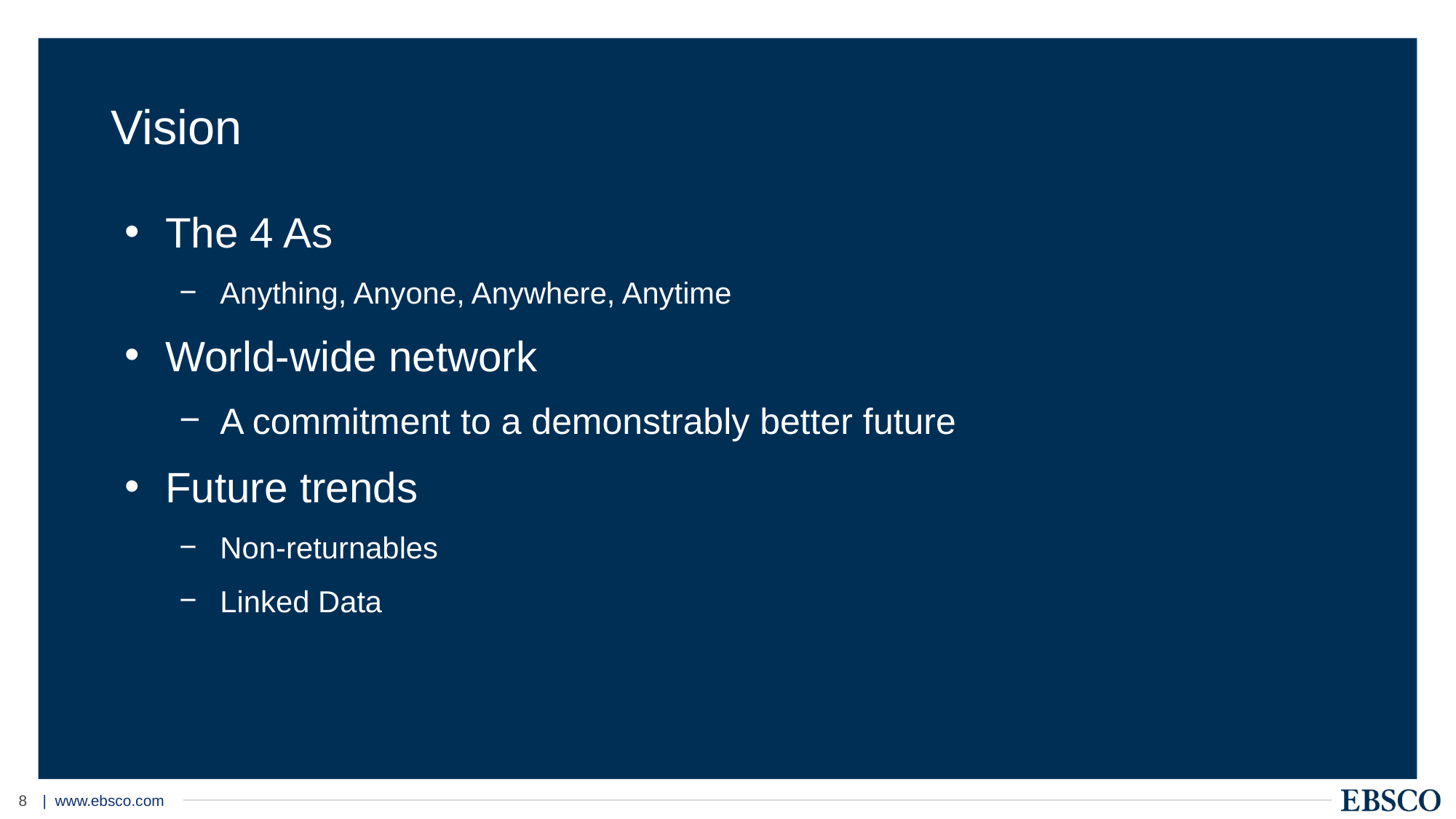

# Vision
The 4 As
Anything, Anyone, Anywhere, Anytime
World-wide network
A commitment to a demonstrably better future
Future trends
Non-returnables
Linked Data